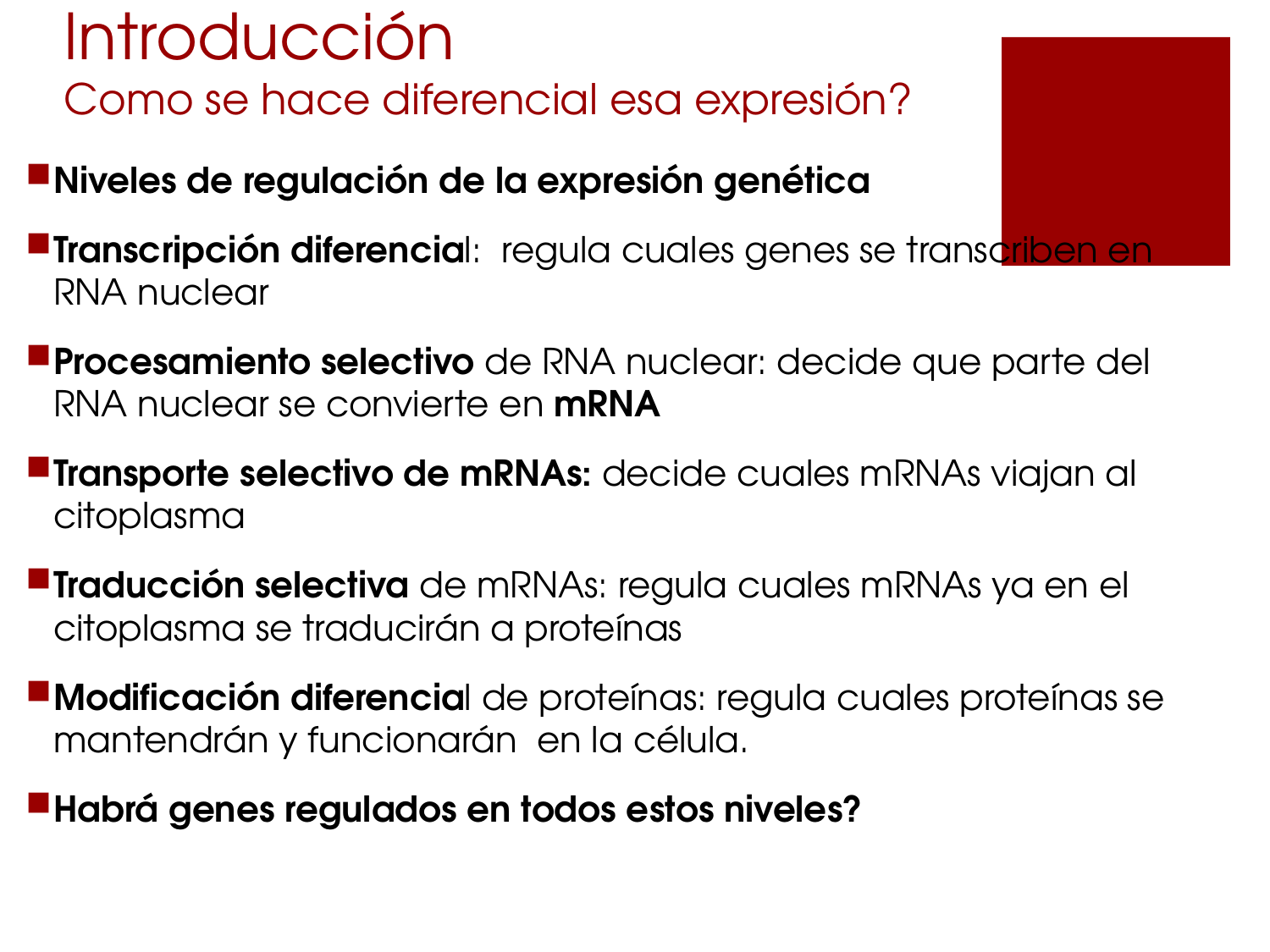

# Introducción Como se hace diferencial esa expresión?
Niveles de regulación de la expresión genética
Transcripción diferencial:  regula cuales genes se transcriben en RNA nuclear
Procesamiento selectivo de RNA nuclear: decide que parte del RNA nuclear se convierte en mRNA
Transporte selectivo de mRNAs: decide cuales mRNAs viajan al citoplasma
Traducción selectiva de mRNAs: regula cuales mRNAs ya en el citoplasma se traducirán a proteínas
Modificación diferencial de proteínas: regula cuales proteínas se mantendrán y funcionarán  en la célula.
Habrá genes regulados en todos estos niveles?